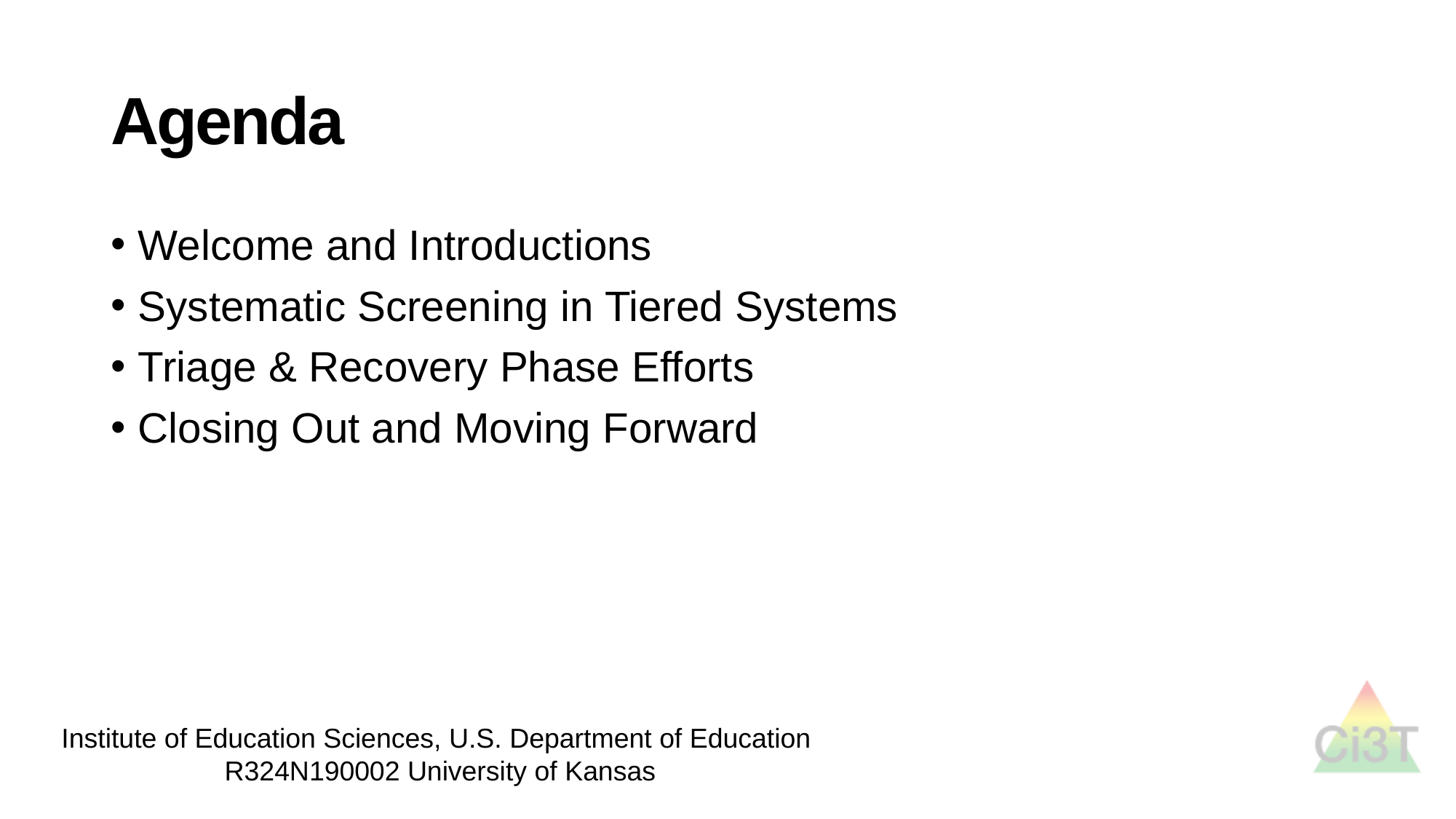

# Agenda
Welcome and Introductions
Systematic Screening in Tiered Systems
Triage & Recovery Phase Efforts
Closing Out and Moving Forward
Institute of Education Sciences, U.S. Department of Education
R324N190002 University of Kansas